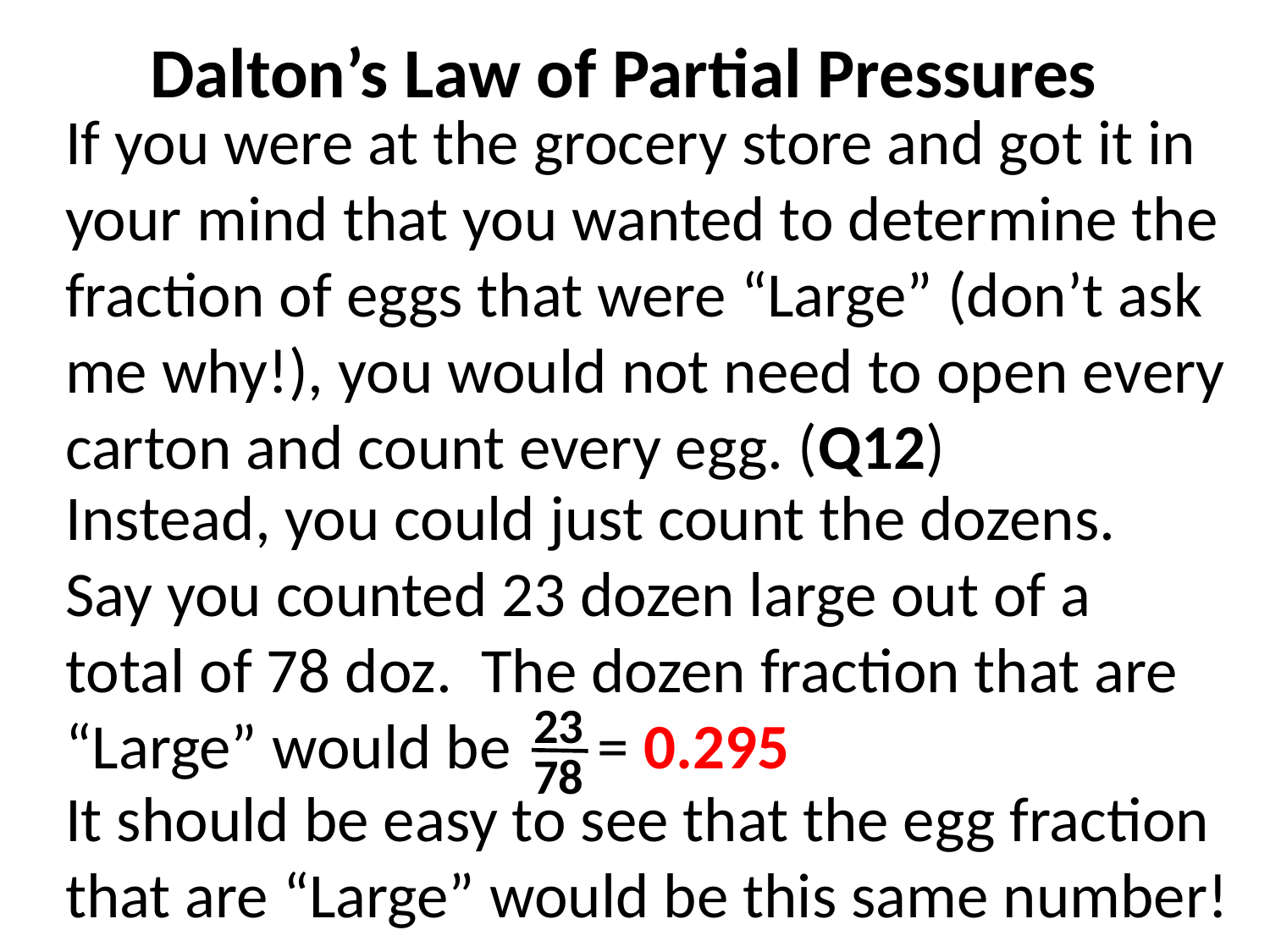

Dalton’s Law of Partial Pressures
If you were at the grocery store and got it in your mind that you wanted to determine the fraction of eggs that were “Large” (don’t ask me why!), you would not need to open every carton and count every egg. (Q12)
Instead, you could just count the dozens. Say you counted 23 dozen large out of a total of 78 doz.  The dozen fraction that are “Large” would be      = 0.295
23
78
It should be easy to see that the egg fraction that are “Large” would be this same number!